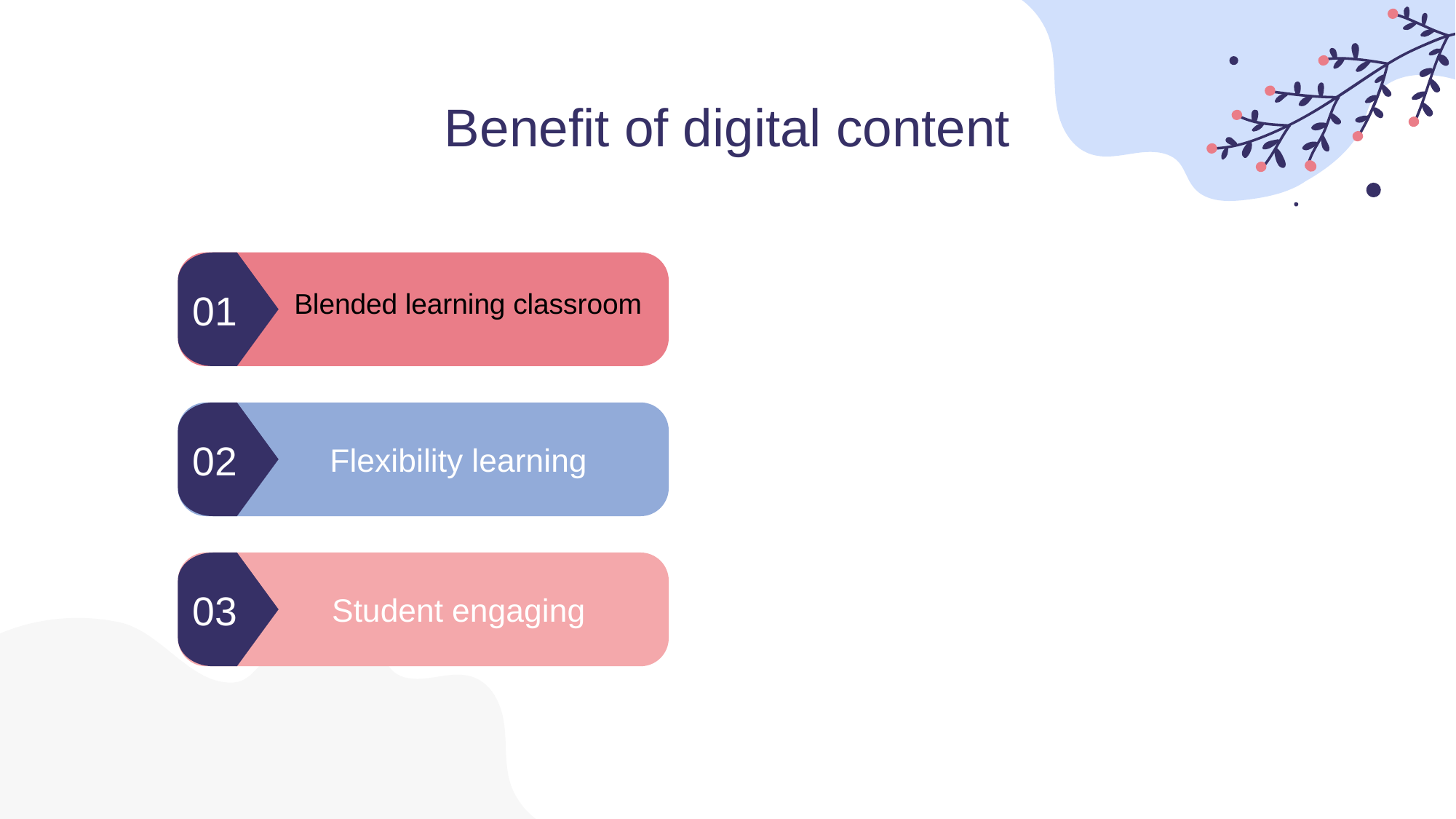

# Benefit of digital content

01
Blended learning classroom

02
Flexibility learning
03

Student engaging